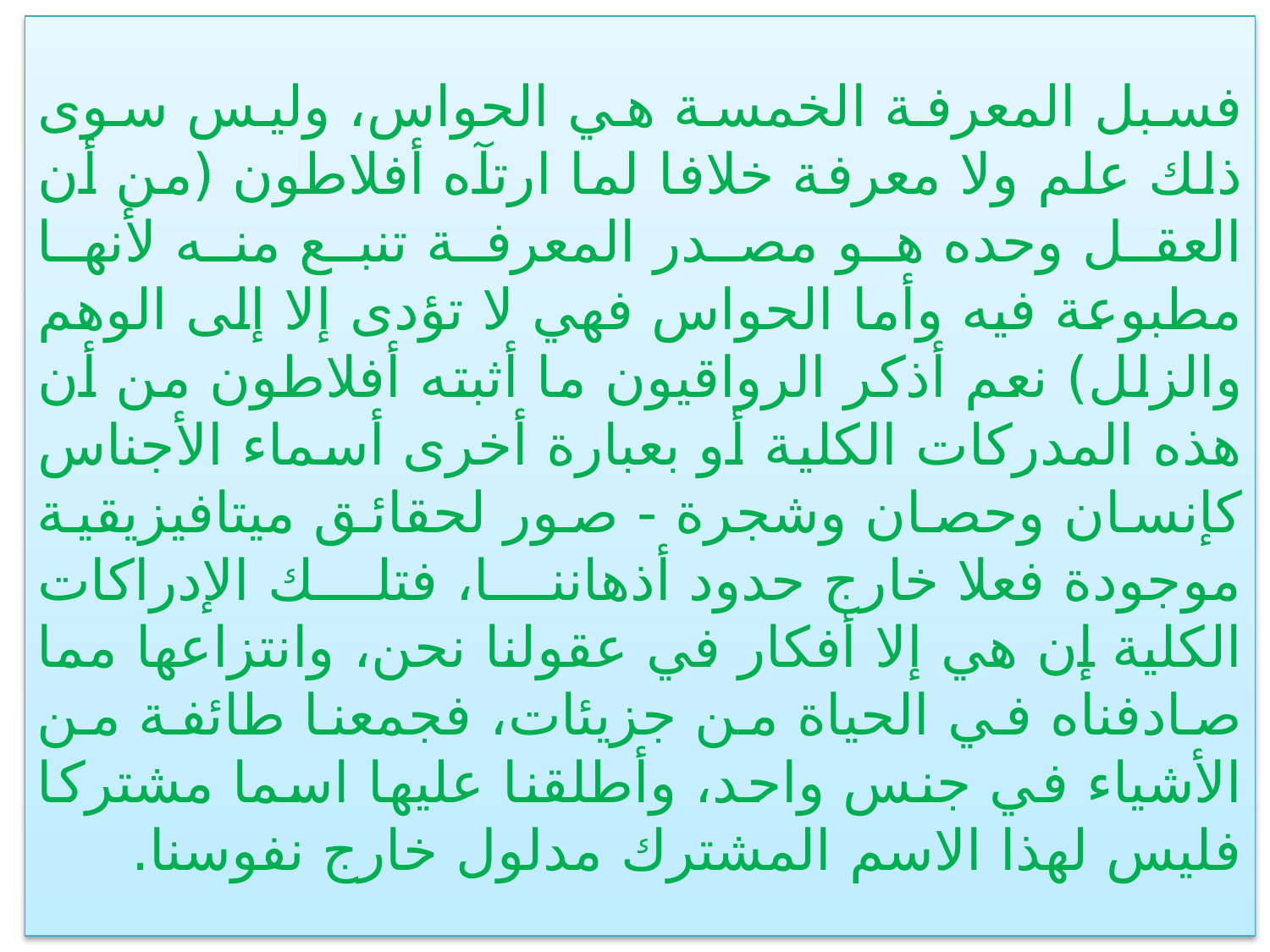

فسبل المعرفة الخمسة هي الحواس، وليس سوى ذلك علم ولا معرفة خلافا لما ارتآه أفلاطون (من أن العقل وحده هو مصدر المعرفة تنبع منه لأنها مطبوعة فيه وأما الحواس فهي لا تؤدى إلا إلى الوهم والزلل) نعم أذكر الرواقيون ما أثبته أفلاطون من أن هذه المدركات الكلية أو بعبارة أخرى أسماء الأجناس كإنسان وحصان وشجرة - صور لحقائق ميتافيزيقية موجودة فعلا خارج حدود أذهاننا، فتلك الإدراكات الكلية إن هي إلا أفكار في عقولنا نحن، وانتزاعها مما صادفناه في الحياة من جزيئات، فجمعنا طائفة من الأشياء في جنس واحد، وأطلقنا عليها اسما مشتركا فليس لهذا الاسم المشترك مدلول خارج نفوسنا.